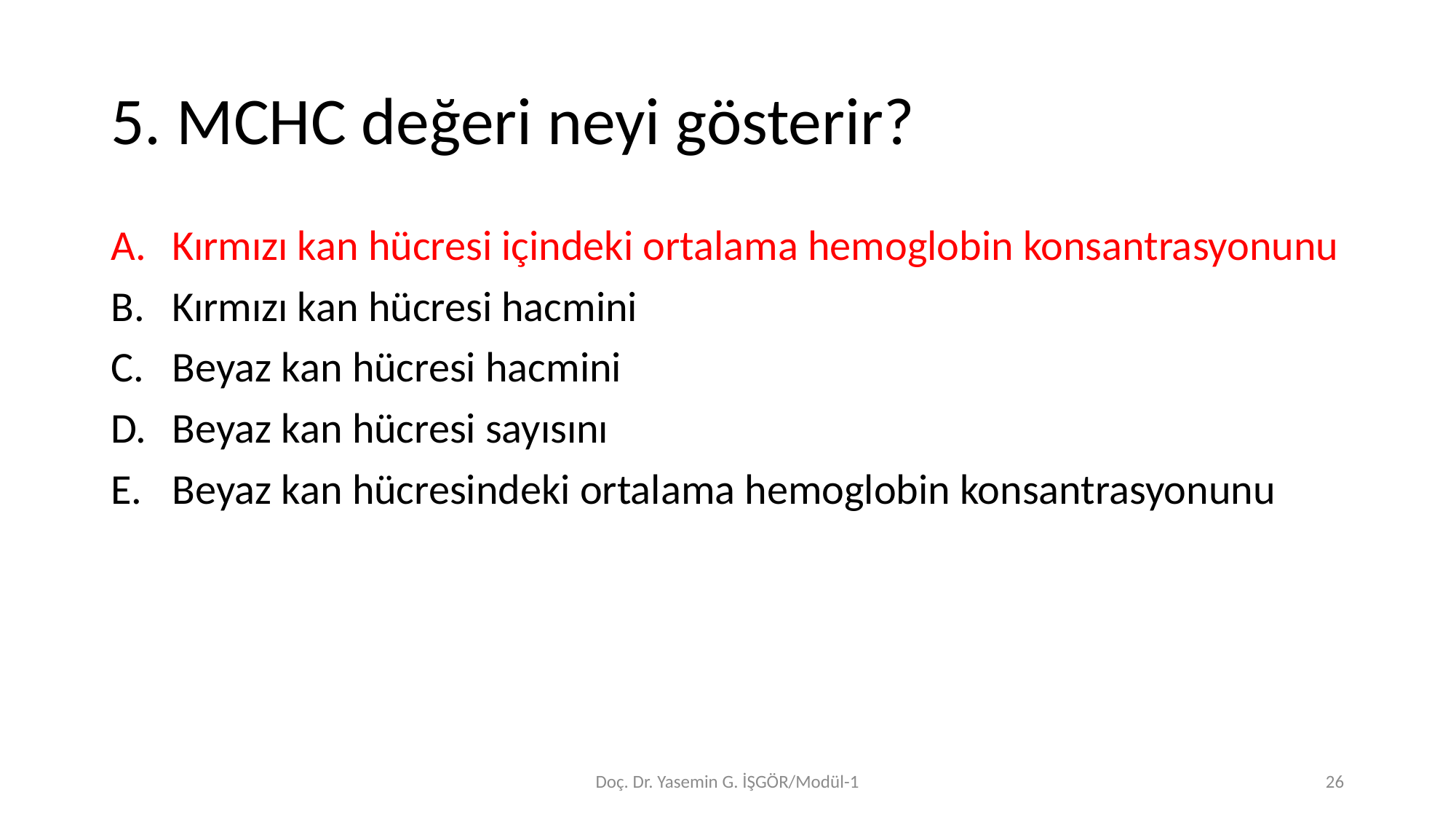

# 5. MCHC değeri neyi gösterir?
Kırmızı kan hücresi içindeki ortalama hemoglobin konsantrasyonunu
Kırmızı kan hücresi hacmini
Beyaz kan hücresi hacmini
Beyaz kan hücresi sayısını
Beyaz kan hücresindeki ortalama hemoglobin konsantrasyonunu

Doç. Dr. Yasemin G. İŞGÖR/Modül-1
26